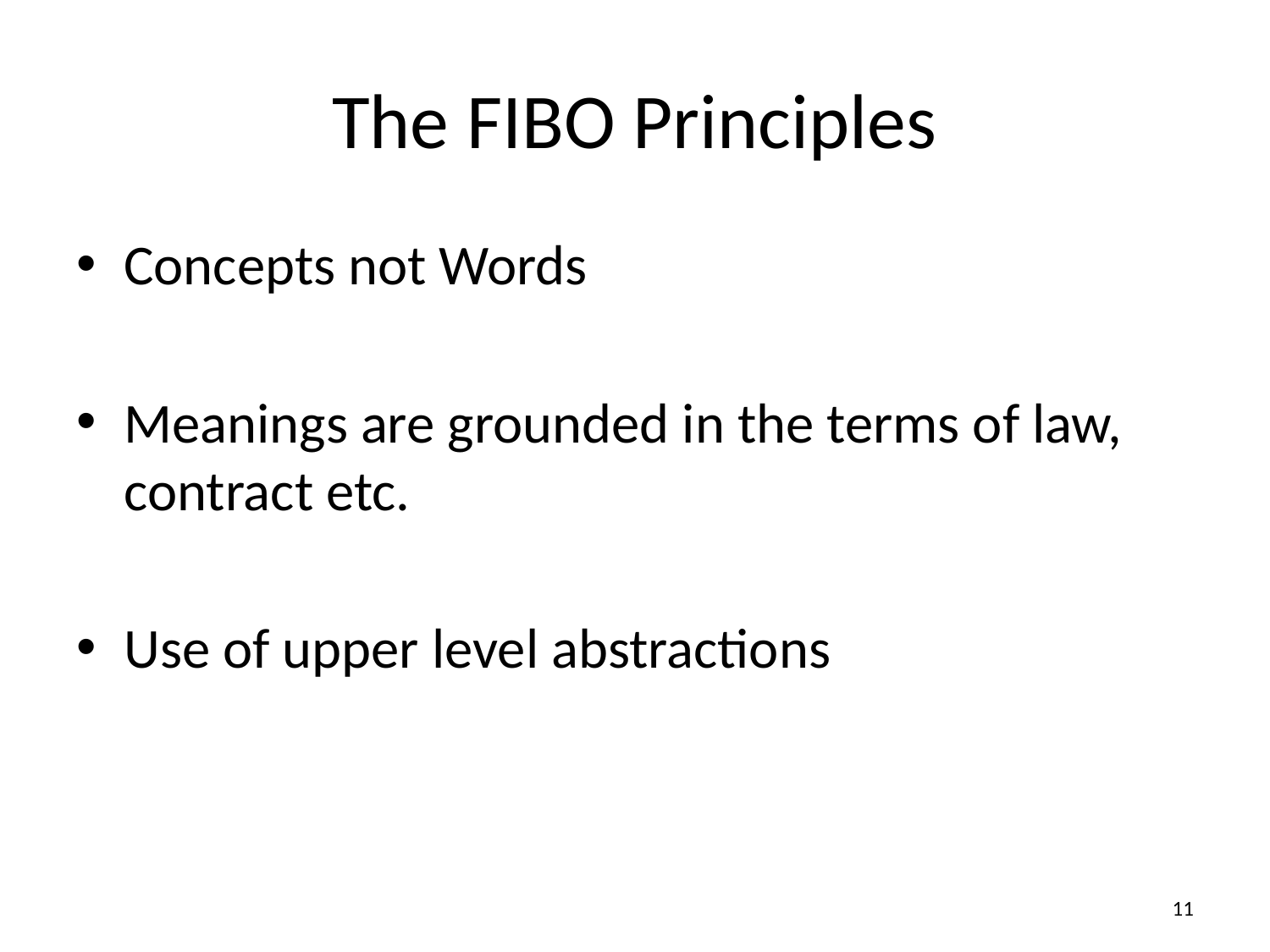

# The FIBO Principles
Concepts not Words

Meanings are grounded in the terms of law, contract etc.

Use of upper level abstractions
11